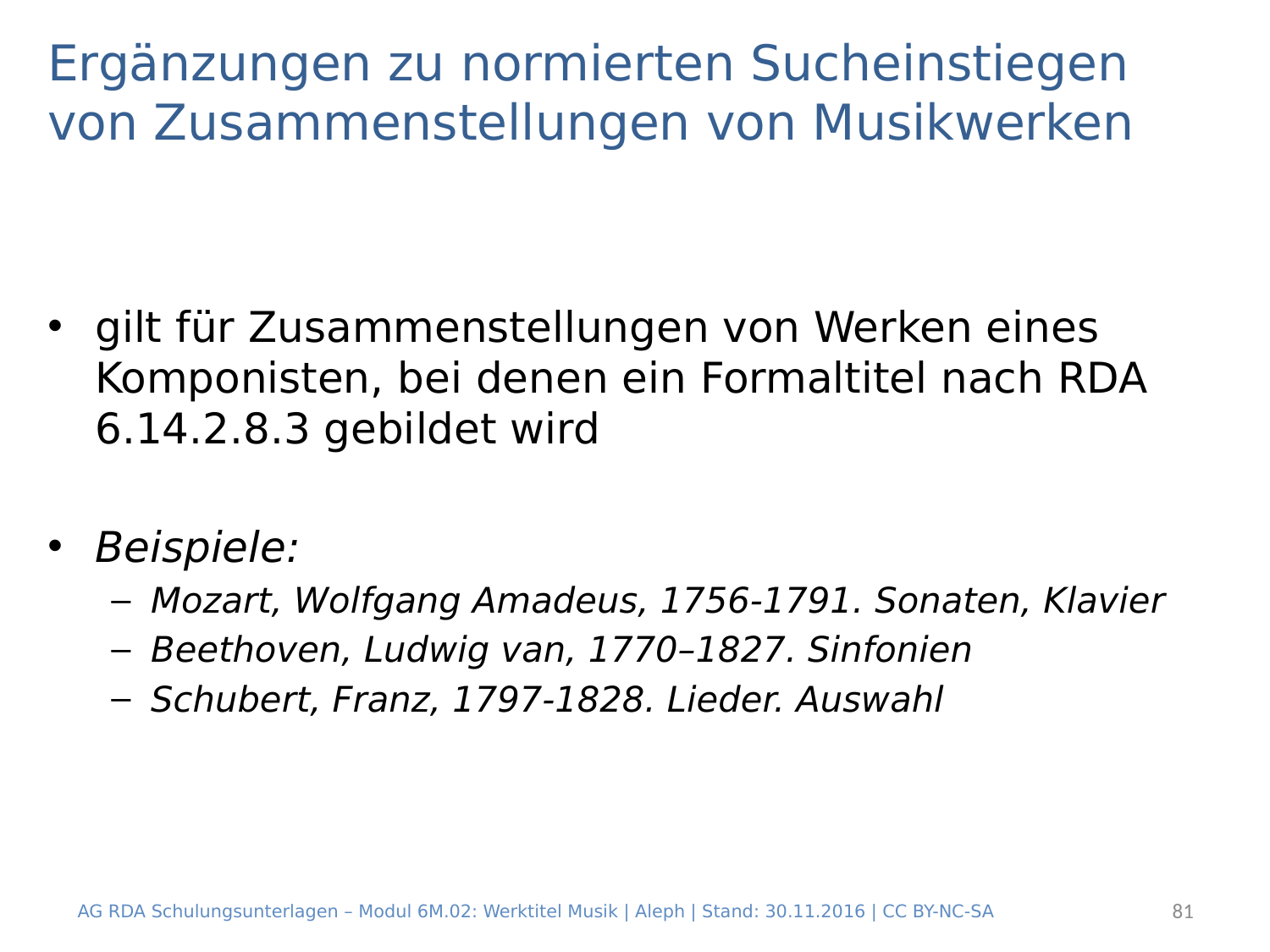

# Ergänzungen zu normierten Sucheinstiegen von Zusammenstellungen von Musikwerken

gilt für Zusammenstellungen von Werken eines Komponisten, bei denen ein Formaltitel nach RDA 6.14.2.8.3 gebildet wird
Beispiele:
Mozart, Wolfgang Amadeus, 1756-1791. Sonaten, Klavier
Beethoven, Ludwig van, 1770–1827. Sinfonien
Schubert, Franz, 1797-1828. Lieder. Auswahl

AG RDA Schulungsunterlagen – Modul 6M.02: Werktitel Musik | Aleph | Stand: 30.11.2016 | CC BY-NC-SA
81